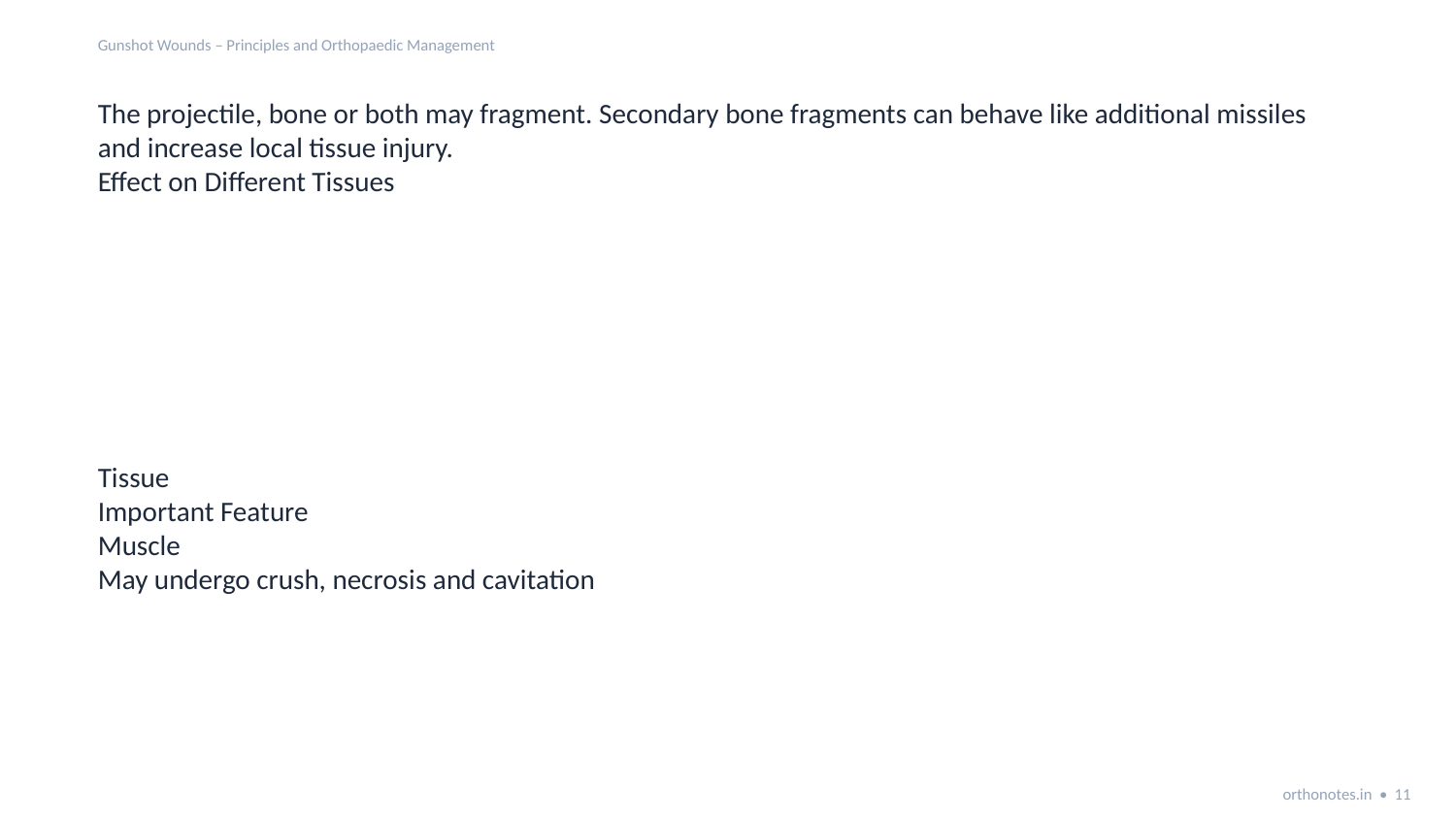

Gunshot Wounds – Principles and Orthopaedic Management
The projectile, bone or both may fragment. Secondary bone fragments can behave like additional missiles
and increase local tissue injury.
Effect on Different Tissues
Tissue
Important Feature
Muscle
May undergo crush, necrosis and cavitation
orthonotes.in  •  11